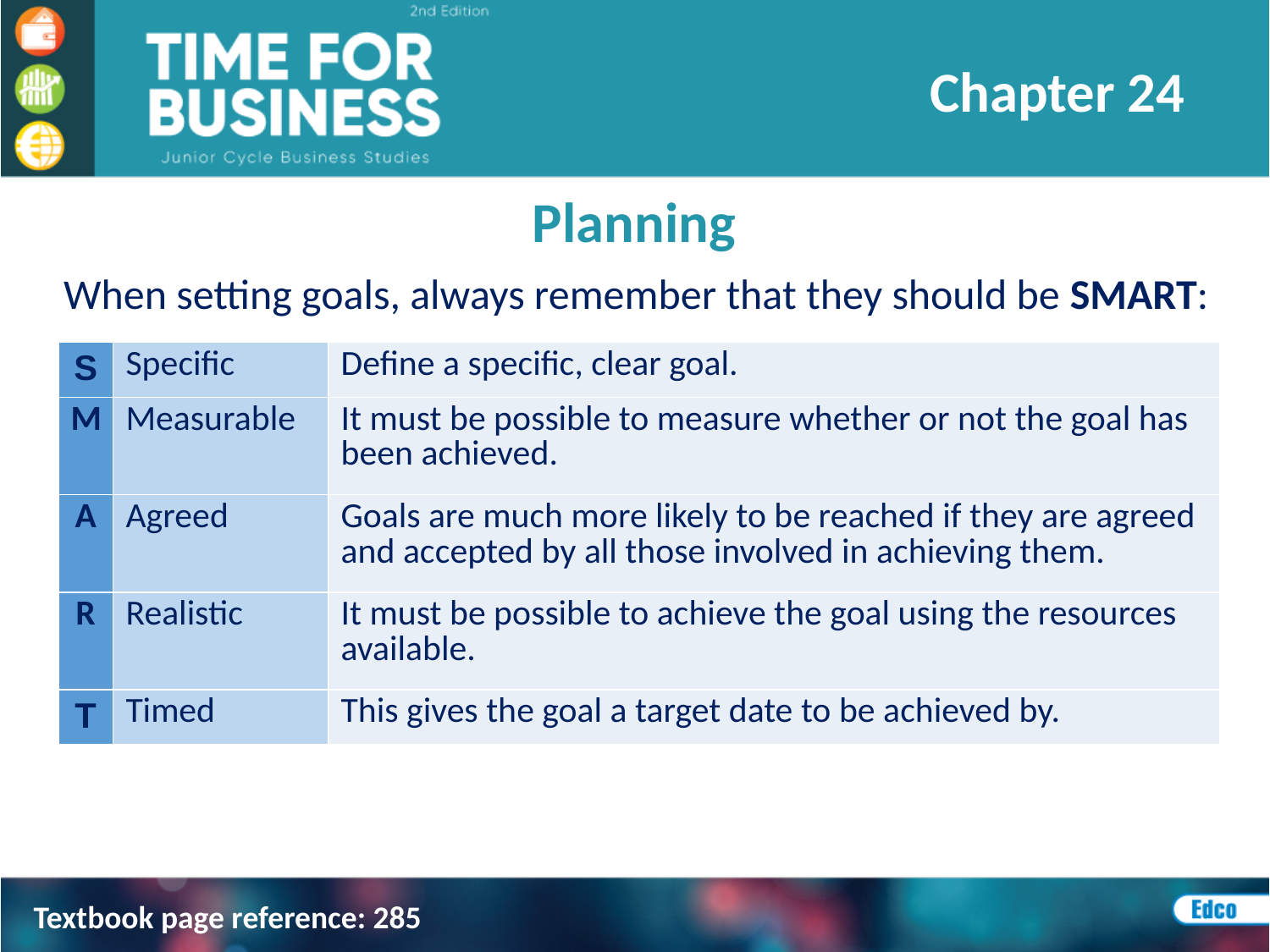

Chapter 24
Planning
When setting goals, always remember that they should be SMART:
| S | Specific | Define a specific, clear goal. |
| --- | --- | --- |
| M | Measurable | It must be possible to measure whether or not the goal has been achieved. |
| A | Agreed | Goals are much more likely to be reached if they are agreed and accepted by all those involved in achieving them. |
| R | Realistic | It must be possible to achieve the goal using the resources available. |
| T | Timed | This gives the goal a target date to be achieved by. |
Textbook page reference: 285